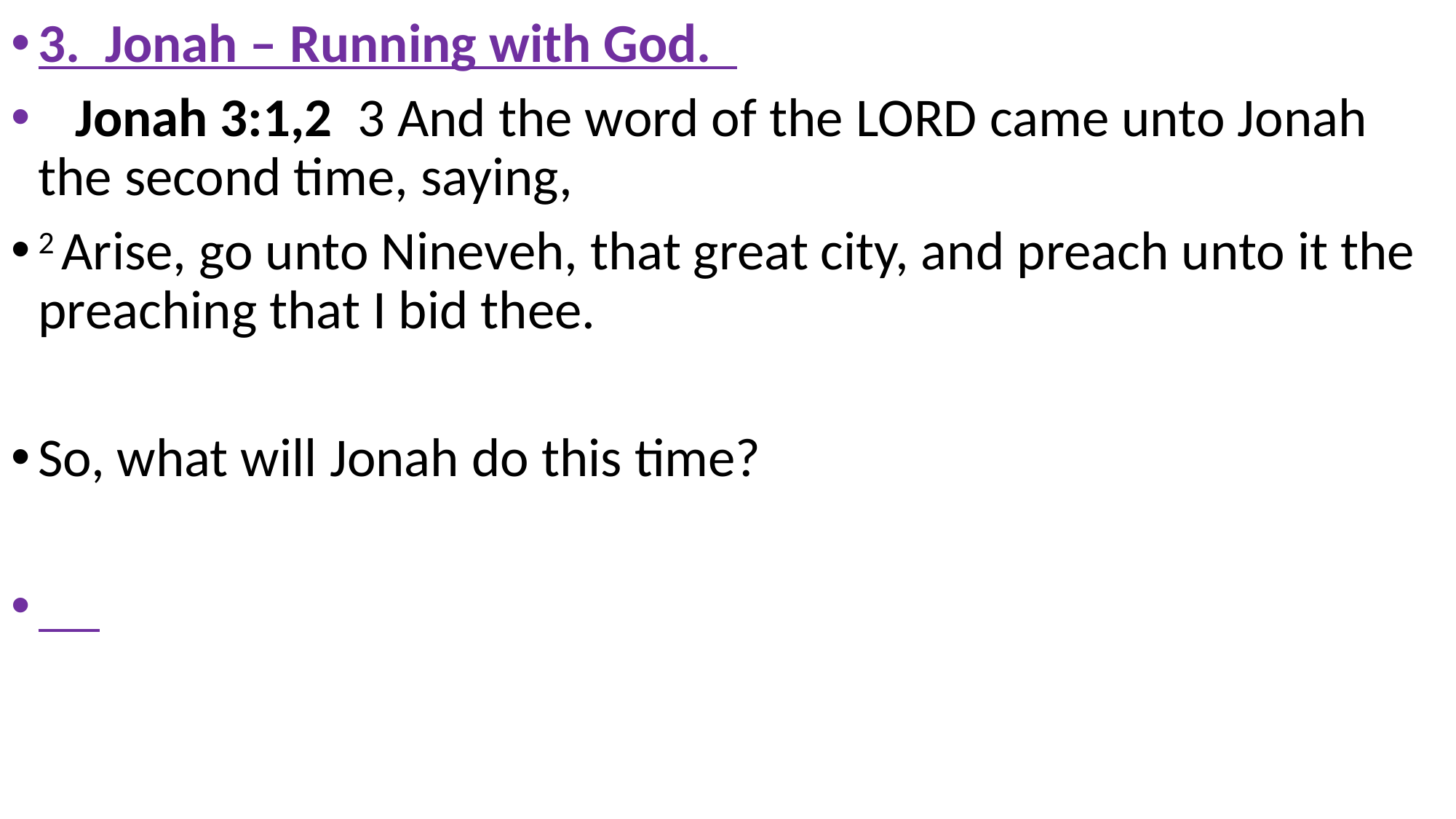

3.  Jonah – Running with God.
   Jonah 3:1,2  3 And the word of the Lord came unto Jonah the second time, saying,
2 Arise, go unto Nineveh, that great city, and preach unto it the preaching that I bid thee.

So, what will Jonah do this time?